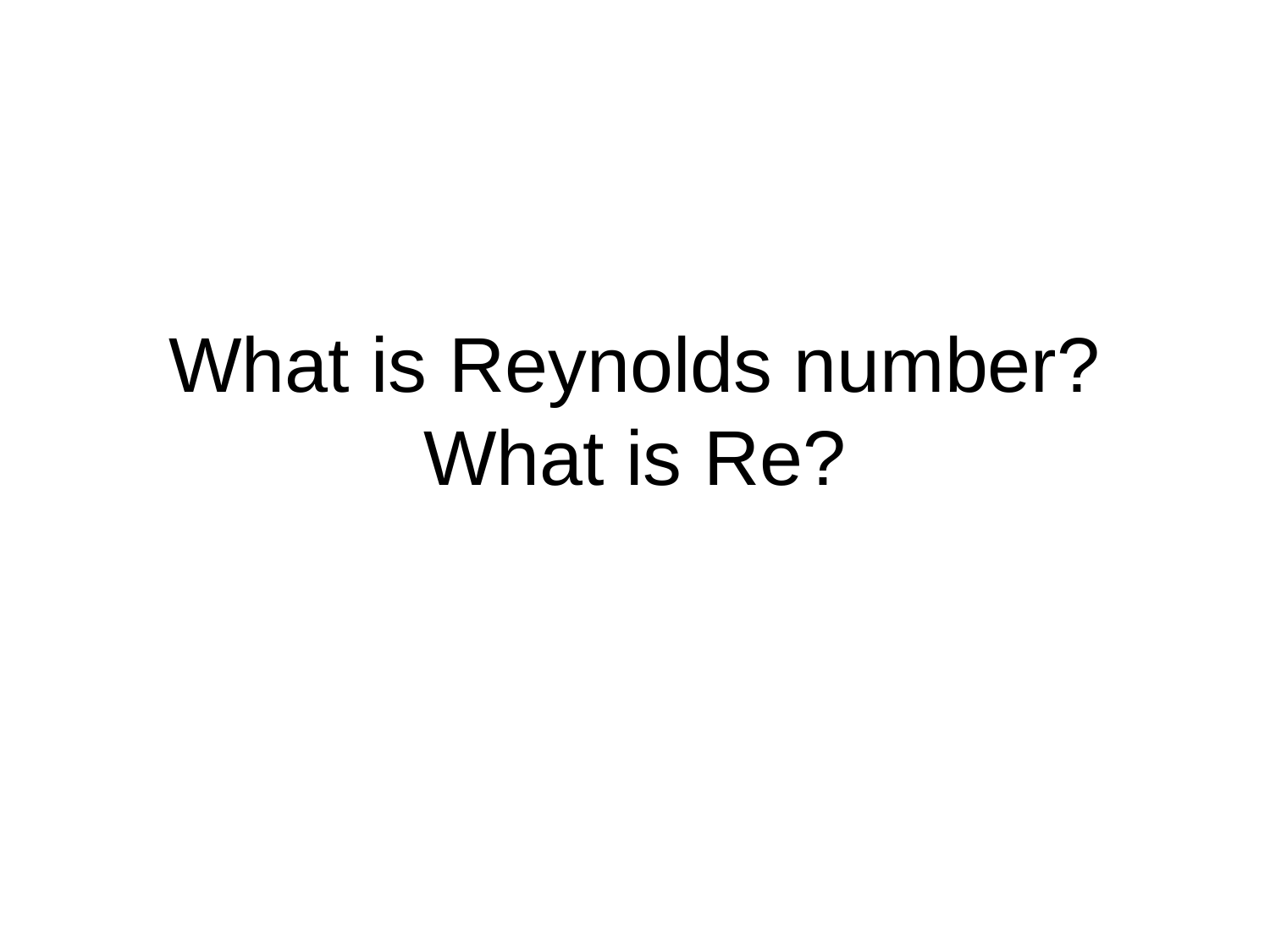

# What is Reynolds number? What is Re?